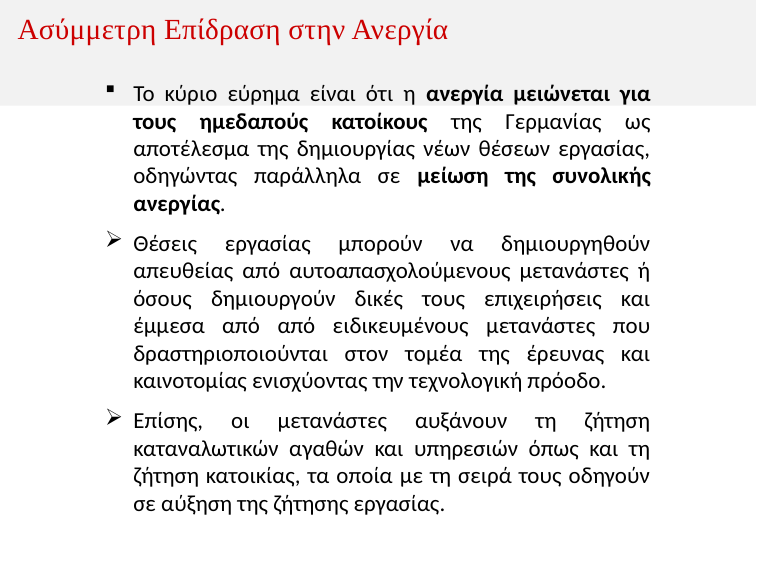

# Ασύμμετρη Επίδραση στην Ανεργία
Το κύριο εύρημα είναι ότι η ανεργία μειώνεται για τους ημεδαπούς κατοίκους της Γερμανίας ως αποτέλεσμα της δημιουργίας νέων θέσεων εργασίας, οδηγώντας παράλληλα σε μείωση της συνολικής ανεργίας.
Θέσεις εργασίας μπορούν να δημιουργηθούν απευθείας από αυτοαπασχολούμενους μετανάστες ή όσους δημιουργούν δικές τους επιχειρήσεις και έμμεσα από από ειδικευμένους μετανάστες που δραστηριοποιούνται στον τομέα της έρευνας και καινοτομίας ενισχύοντας την τεχνολογική πρόοδο.
Επίσης, οι μετανάστες αυξάνουν τη ζήτηση καταναλωτικών αγαθών και υπηρεσιών όπως και τη ζήτηση κατοικίας, τα οποία με τη σειρά τους οδηγούν σε αύξηση της ζήτησης εργασίας.